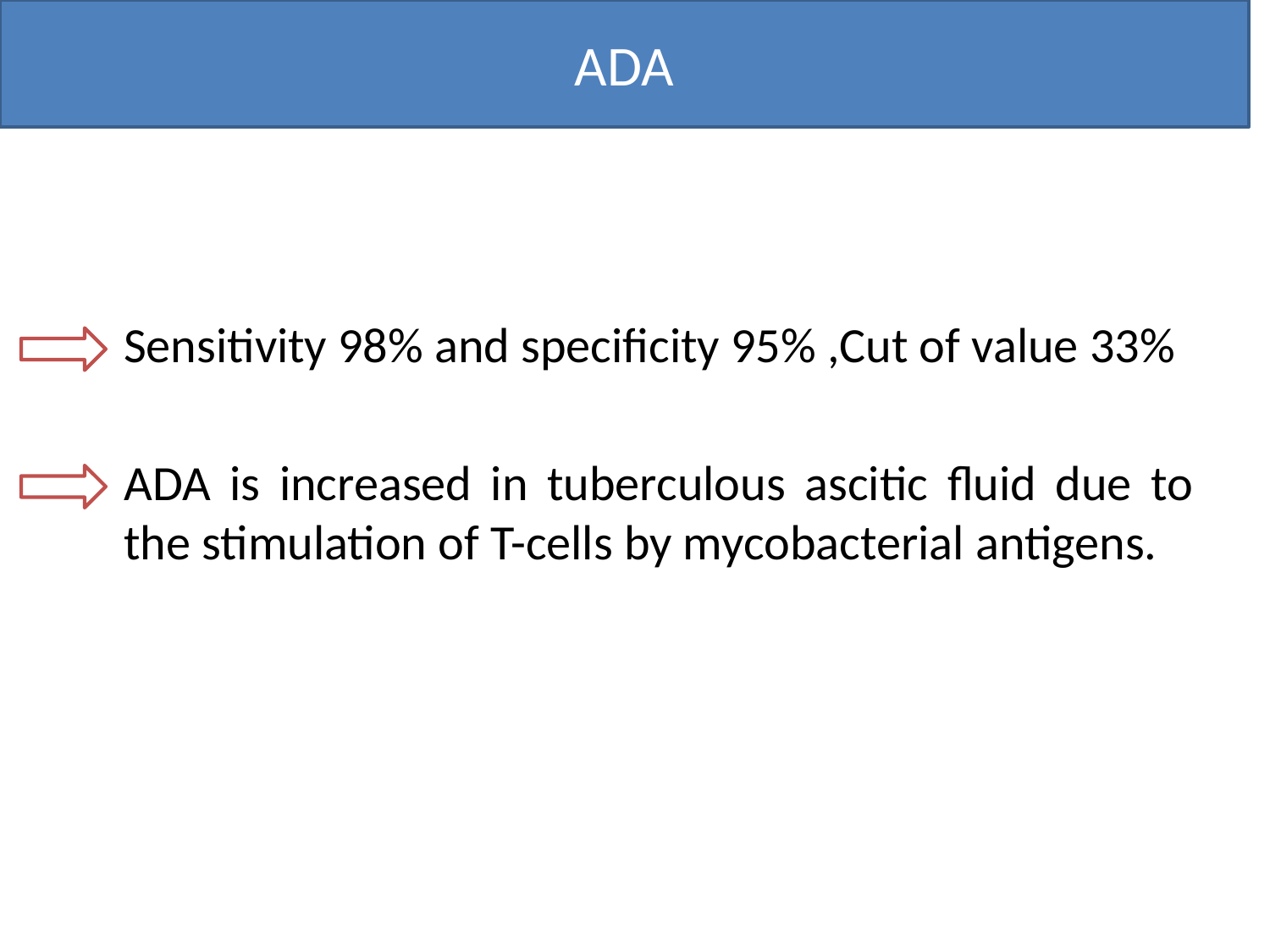

# ADA

Sensitivity 98% and specificity 95% ,Cut of value 33%

ADA is increased in tuberculous ascitic fluid due to the stimulation of T-cells by mycobacterial antigens.